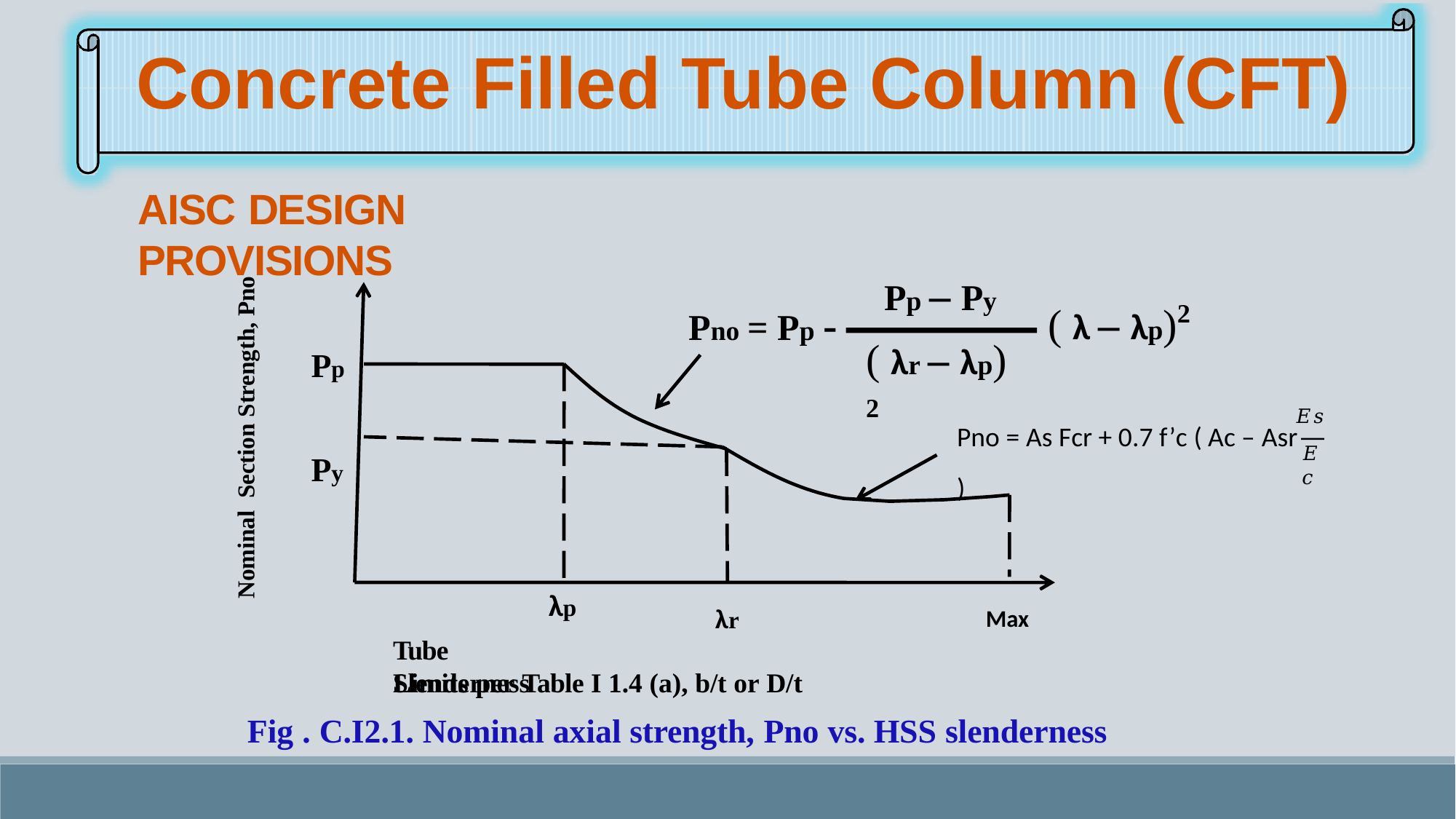

# Concrete Filled Tube Column (CFT)
AISC DESIGN PROVISIONS
Pp – Py
Nominal Section Strength, Pno

( λ – λp)2
Pno = Pp -
Pp  Py

( λr – λp) 2
𝐸𝑠
Pno = As Fcr + 0.7 f’c ( Ac – Asr	)

𝐸𝑐
λp
Tube Slenderness
λr	Max
Limits per Table I 1.4 (a), b/t or D/t
Fig . C.I2.1. Nominal axial strength, Pno vs. HSS slenderness